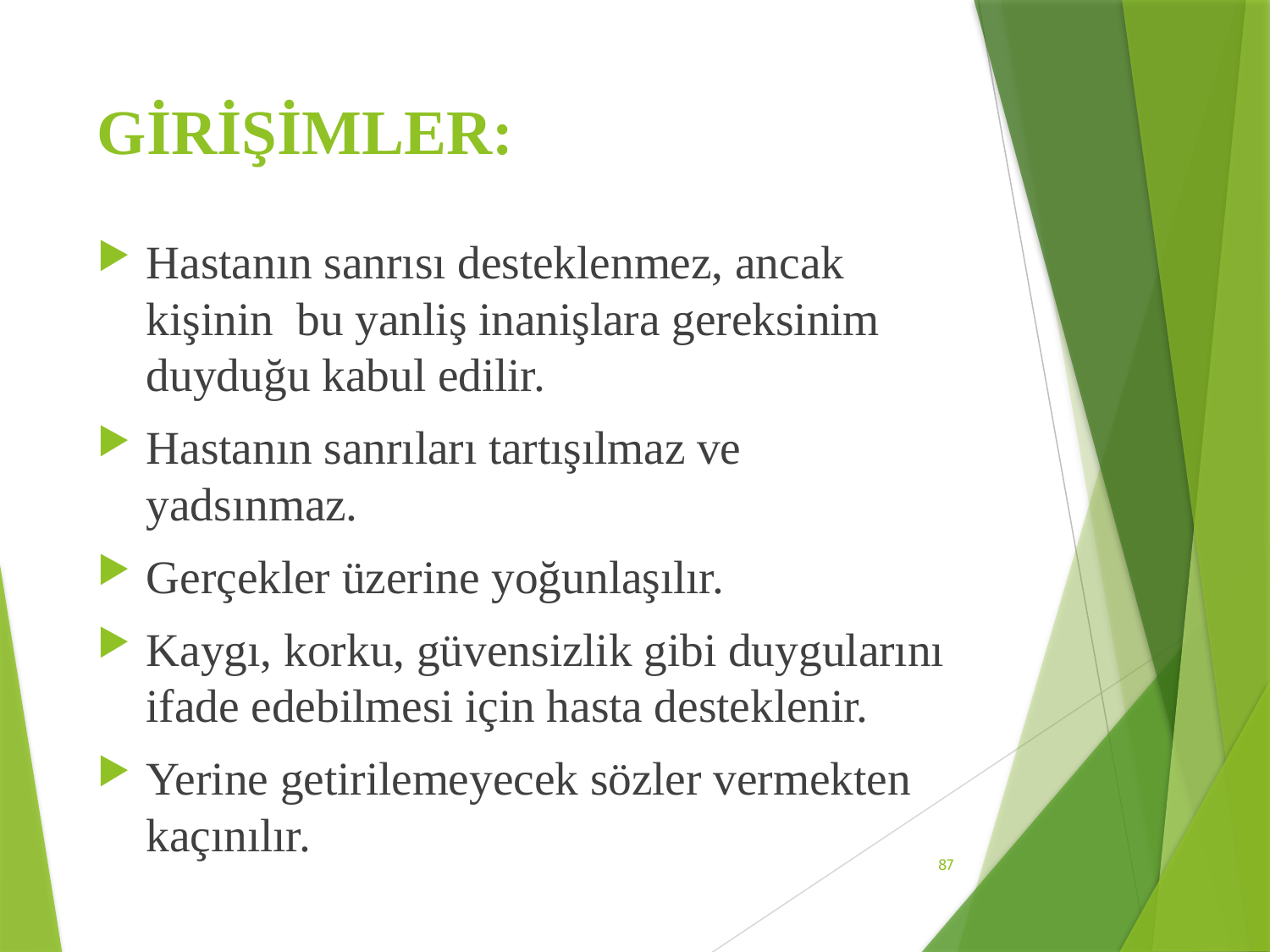

# GİRİŞİMLER:
Hastanın sanrısı desteklenmez, ancak kişinin  bu yanliş inanişlara gereksinim duyduğu kabul edilir.
Hastanın sanrıları tartışılmaz ve yadsınmaz.
Gerçekler üzerine yoğunlaşılır.
Kaygı, korku, güvensizlik gibi duygularını ifade edebilmesi için hasta desteklenir.
Yerine getirilemeyecek sözler vermekten kaçınılır.

87